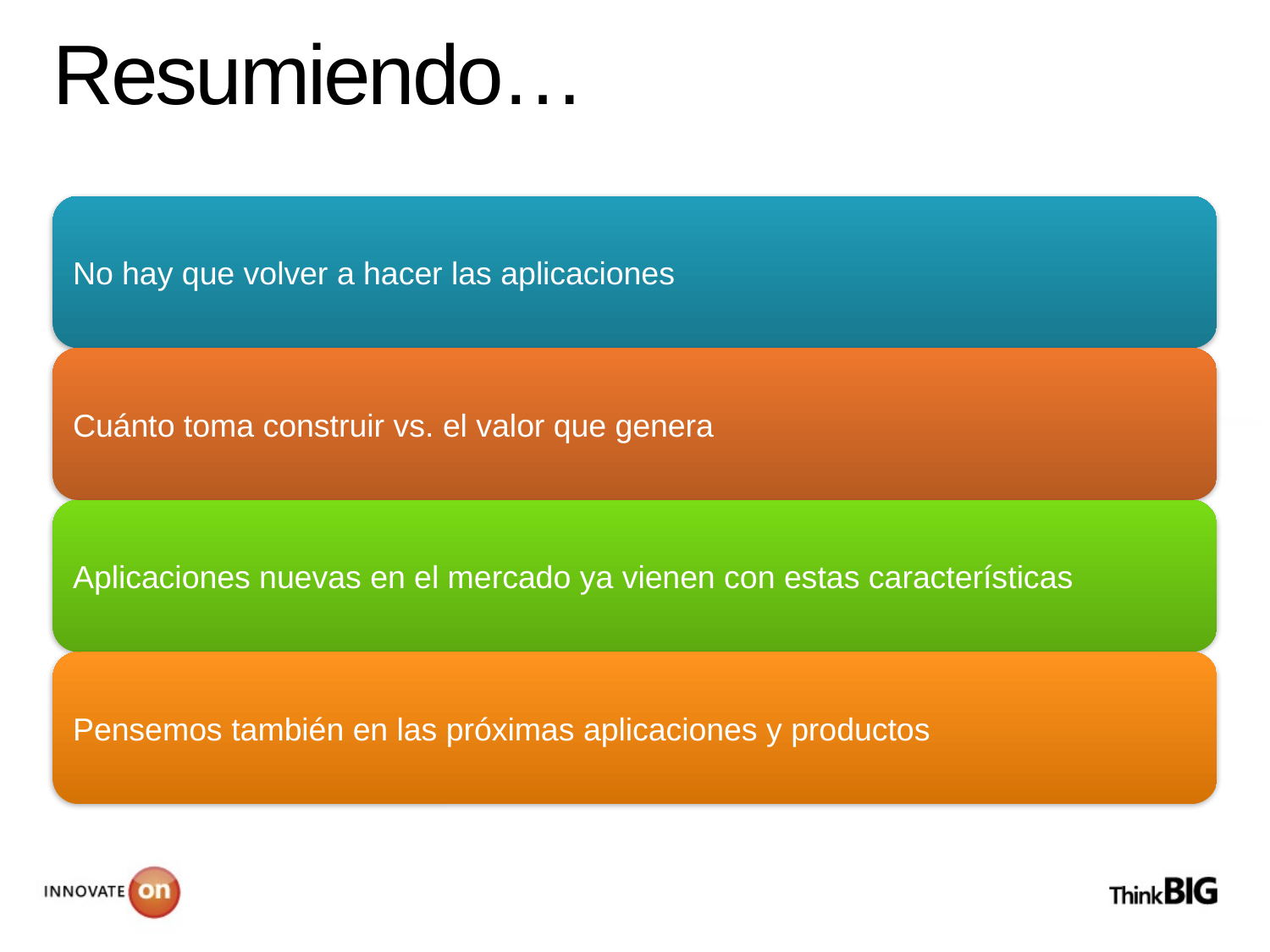

# Resumiendo…
No hay que volver a hacer las aplicaciones
Cuánto toma construir vs. el valor que genera
Aplicaciones nuevas en el mercado ya vienen con estas características
Pensemos también en las próximas aplicaciones y productos